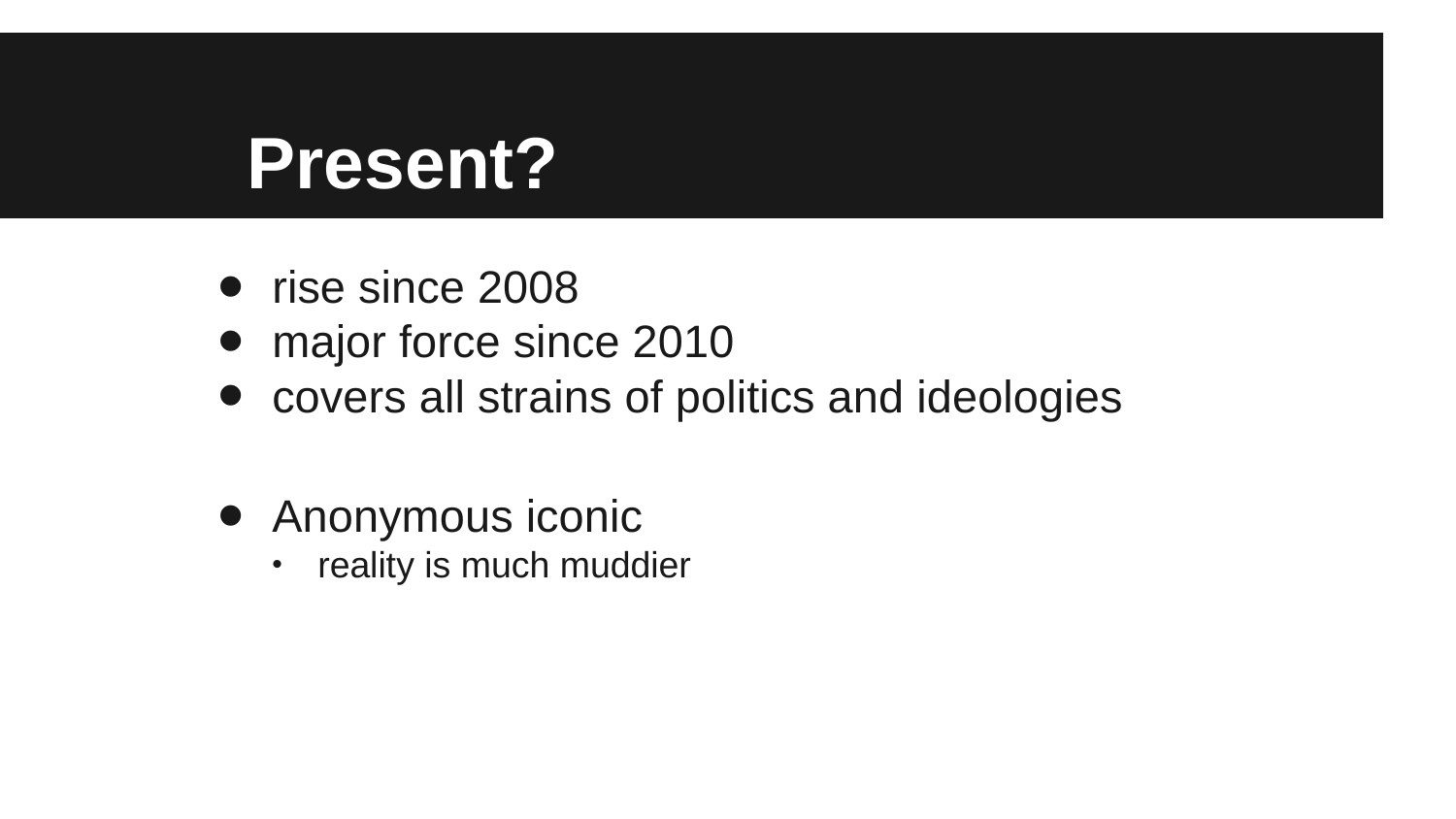

Present?

rise since 2008
major force since 2010
covers all strains of politics and ideologies

Anonymous iconic
reality is much muddier